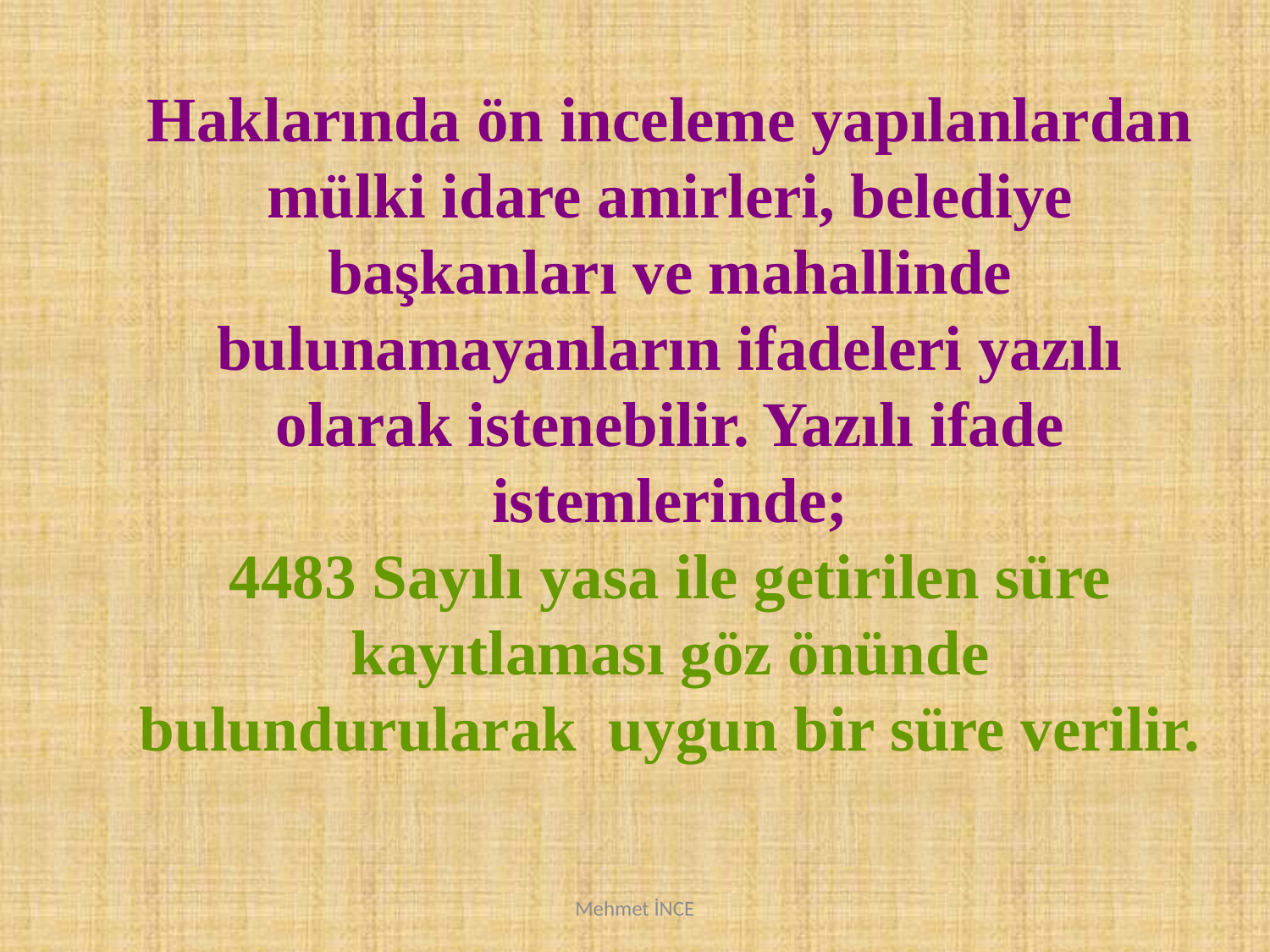

Haklarında ön inceleme yapılanlardan mülki idare amirleri, belediye başkanları ve mahallinde bulunamayanların ifadeleri yazılı olarak istenebilir. Yazılı ifade istemlerinde;
4483 Sayılı yasa ile getirilen süre kayıtlaması göz önünde bulundurularak  uygun bir süre verilir.
Mehmet İNCE